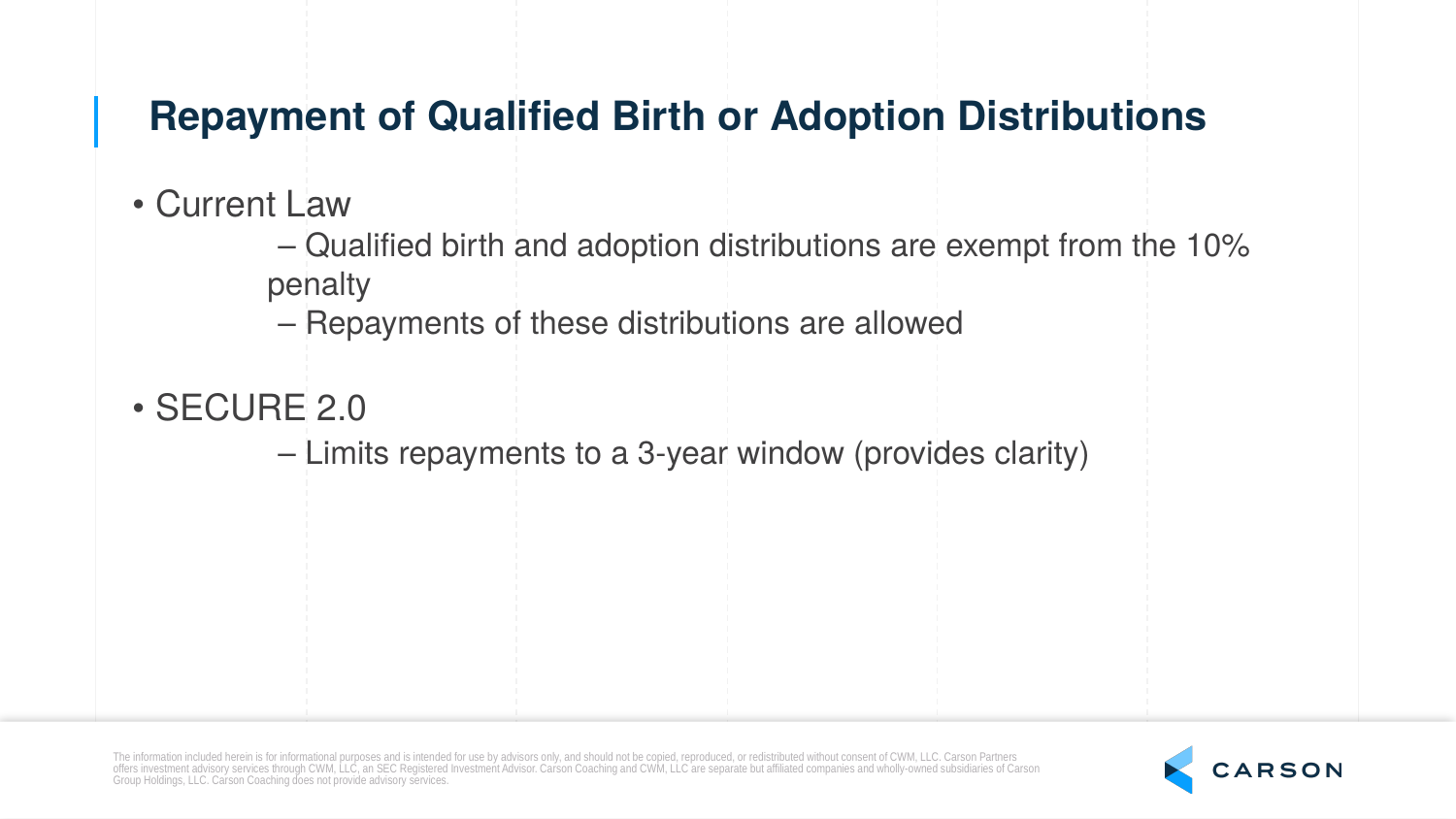

Repayment of Qualified Birth or Adoption Distributions
• Current Law
	– Qualified birth and adoption distributions are exempt from the 10%
               penalty
	– Repayments of these distributions are allowed

• SECURE 2.0
	– Limits repayments to a 3-year window (provides clarity)